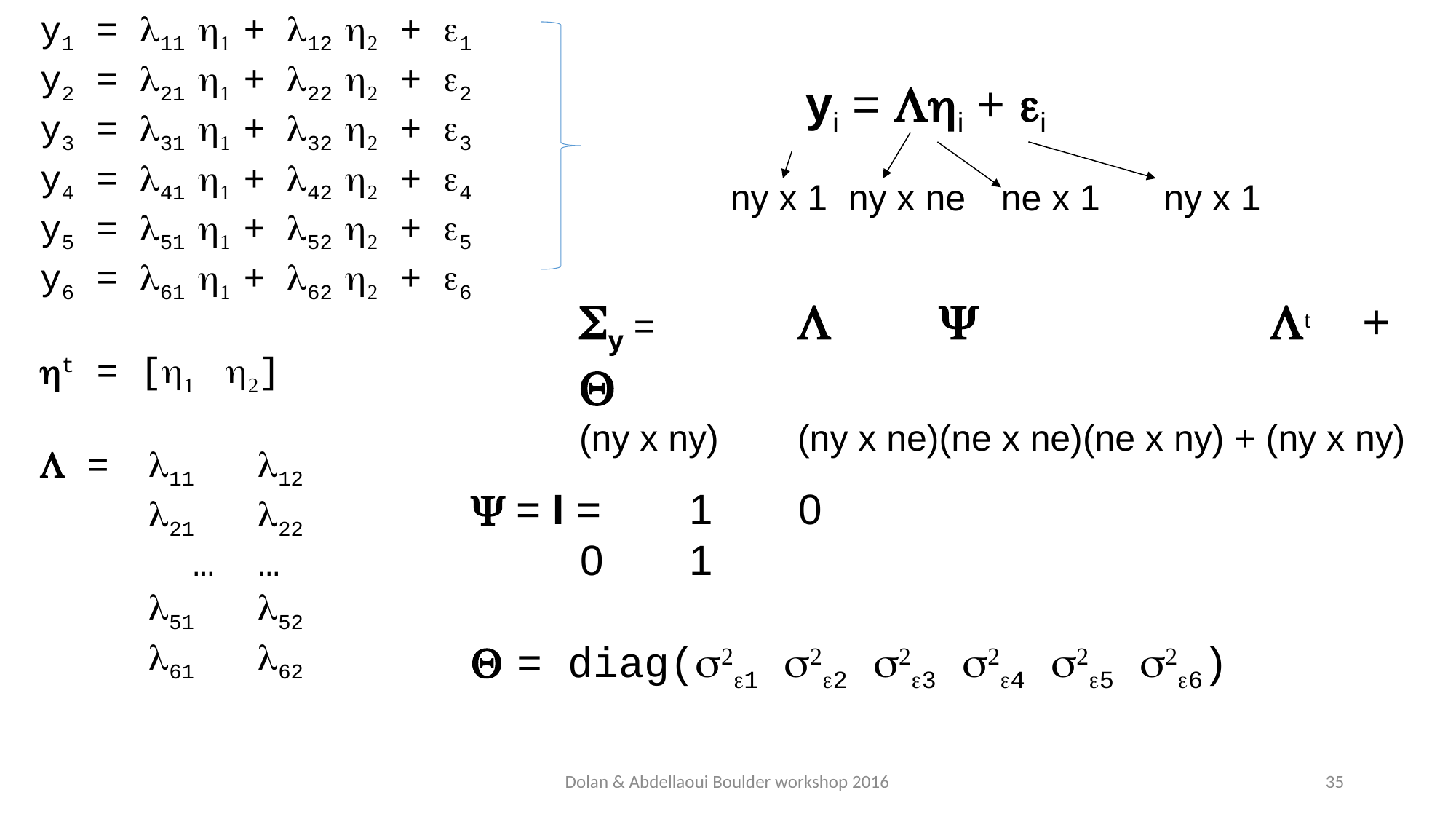

y1 = λ11 η1 + λ12 η2 + ε1
y2 = λ21 η1 + λ22 η2 + ε2
y3 = λ31 η1 + λ32 η2 + ε3
y4 = λ41 η1 + λ42 η2 + ε4
y5 = λ51 η1 + λ52 η2 + ε5
y6 = λ61 η1 + λ62 η2 + ε6

ηt = [η1   η2]

Λ = 	λ11	λ12
	λ21	λ22
       …	…
	λ51	λ52
	λ61	λ62

 yi = Ληi + εi

ny x 1
ny x ne
 ne x 1
 ny x 1
Σy = 		Λ        Ψ            Λt         +  Θ
(ny x ny)	(ny x ne)(ne x ne)(ne x ny) + (ny x ny)
Ψ = I = 	1 	0
		0	1

Θ = diag(σ2ε1 σ2ε2 σ2ε3 σ2ε4 σ2ε5 σ2ε6)
Dolan & Abdellaoui Boulder workshop 2016
35